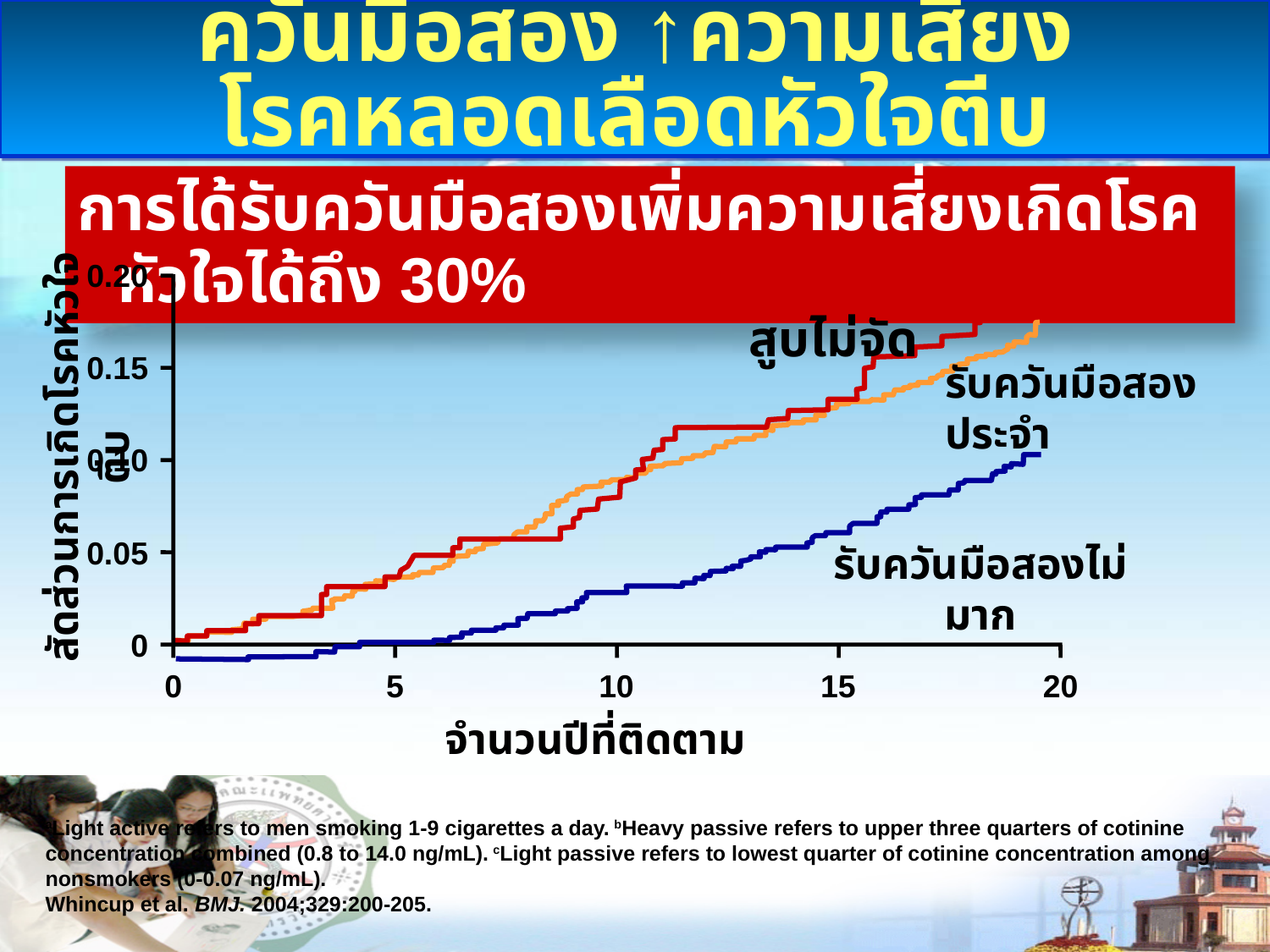

# ควันมือสอง ↑ความเสี่ยง โรคหลอดเลือดหัวใจตีบ
การได้รับควันมือสองเพิ่มความเสี่ยงเกิดโรคหัวใจได้ถึง 30%
0.20
0.15
0.10
0.05
0

สูบไม่จัด

รับควันมือสองประจำ
สัดส่วนการเกิดโรคหัวใจตีบ

รับควันมือสองไม่มาก

0
5
10
15
20
จำนวนปีที่ติดตาม
aLight active refers to men smoking 1-9 cigarettes a day. bHeavy passive refers to upper three quarters of cotinine concentration combined (0.8 to 14.0 ng/mL). cLight passive refers to lowest quarter of cotinine concentration among nonsmokers (0-0.07 ng/mL).
Whincup et al. BMJ. 2004;329:200-205.